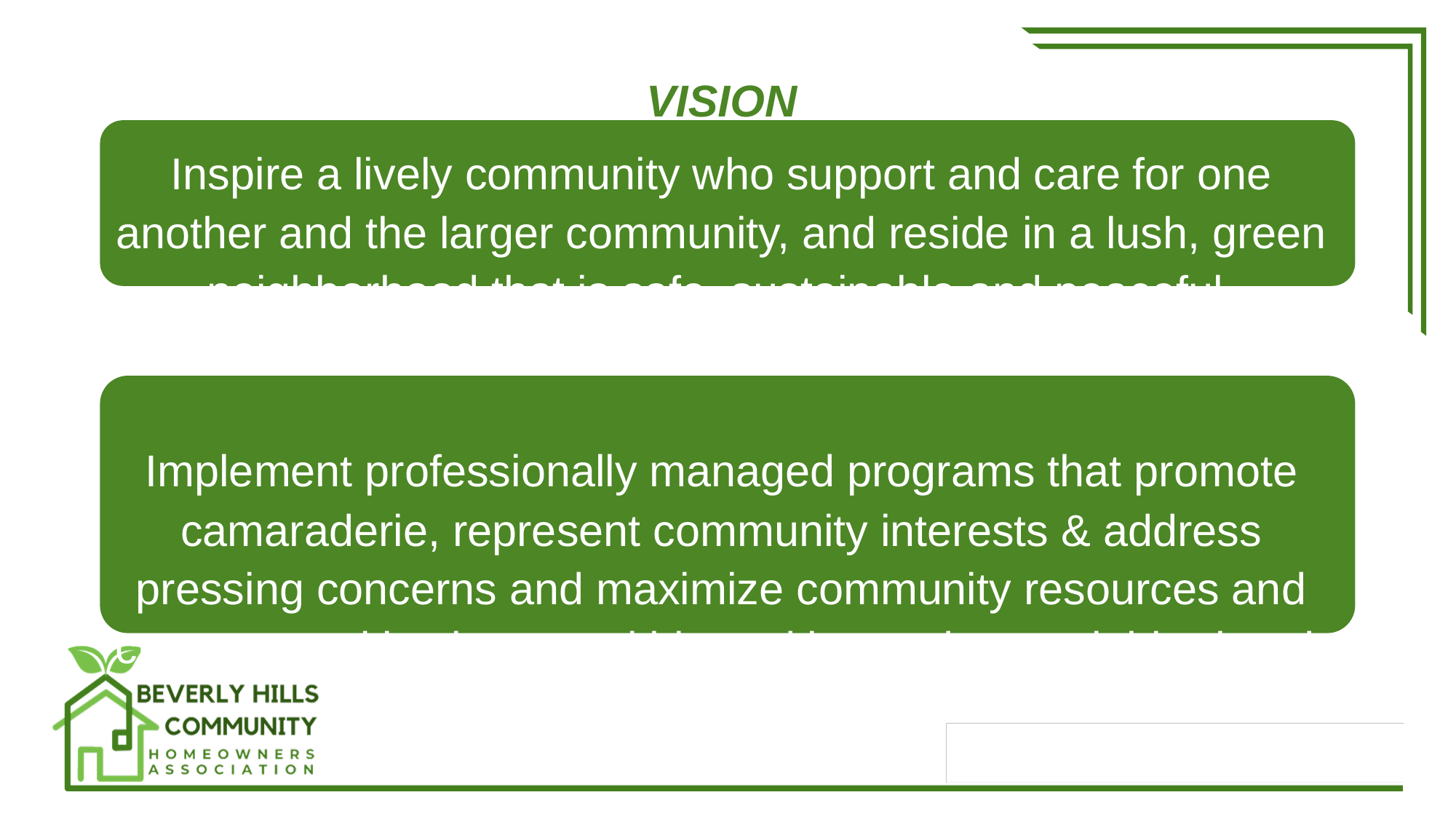

VISION
Inspire a lively community who support and care for one another and the larger community, and reside in a lush, green neighborhood that is safe, sustainable and peaceful.

MISSION
Implement professionally managed programs that promote camaraderie, represent community interests & address pressing concerns and maximize community resources and create a positive impact within and beyond our neighborhood.